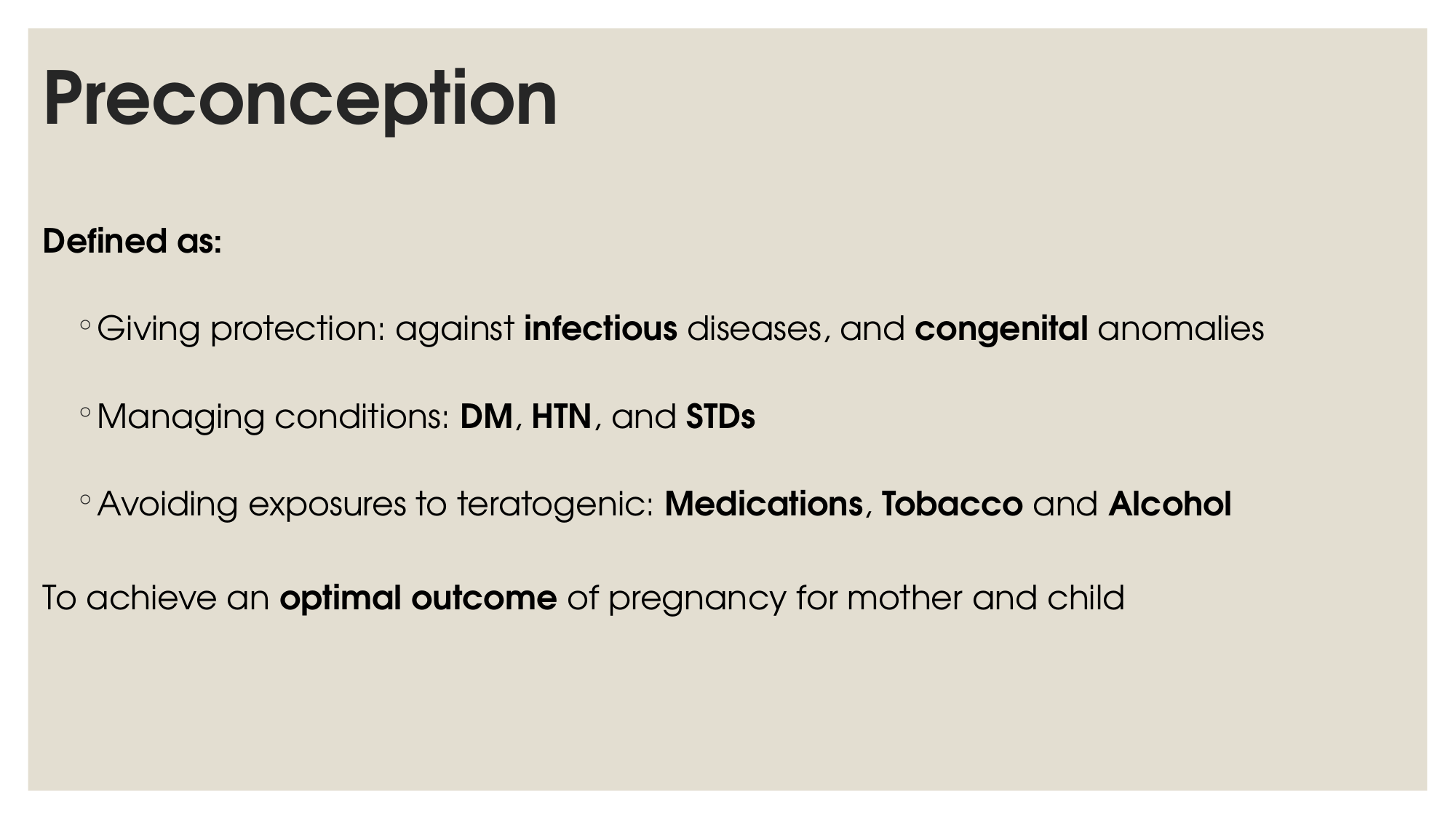

# Preconception
Defined as:
Giving protection: against infectious diseases, and congenital anomalies
Managing conditions: DM, HTN, and STDs
Avoiding exposures to teratogenic: Medications, Tobacco and Alcohol
To achieve an optimal outcome of pregnancy for mother and child